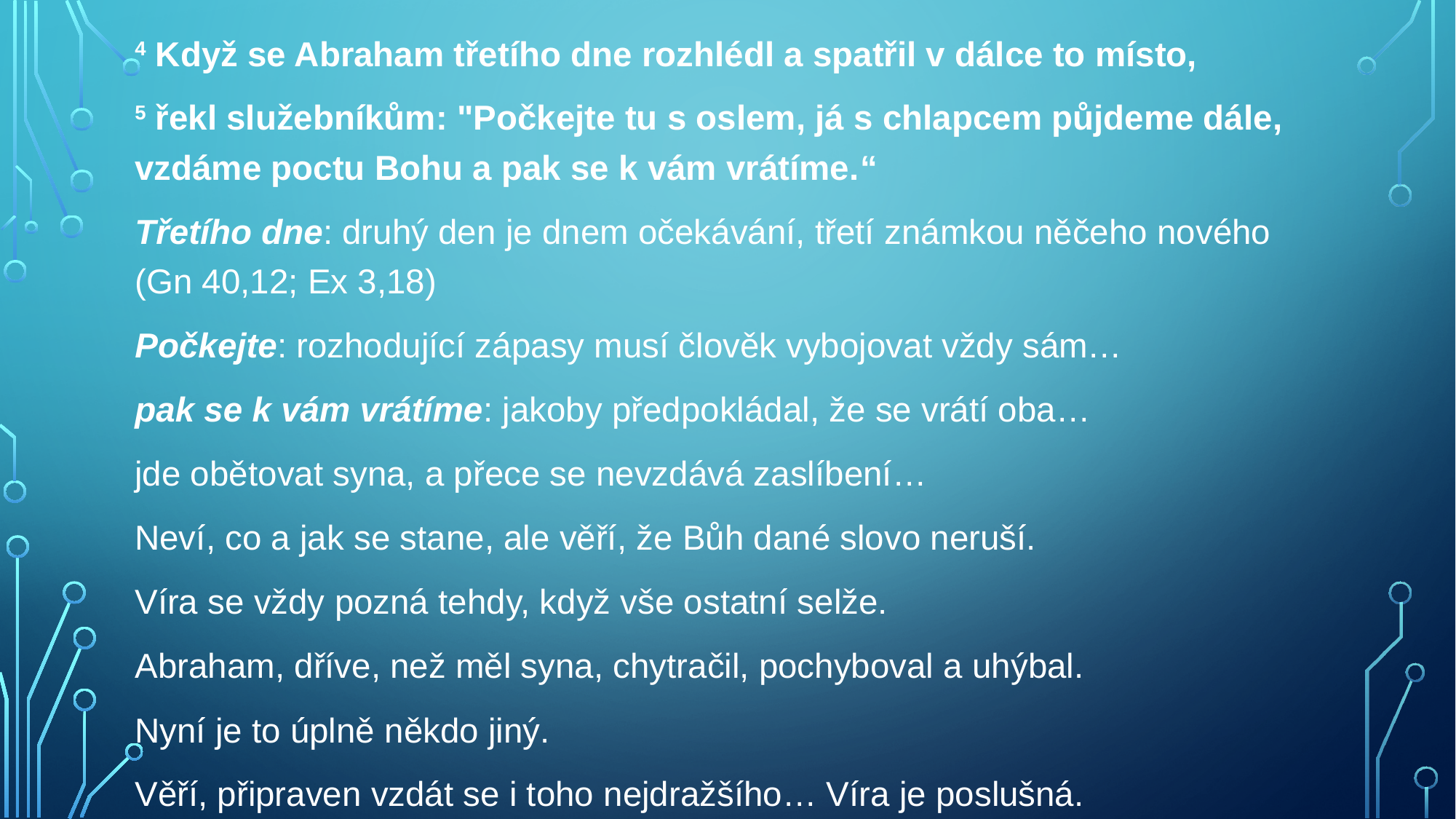

#
4 Když se Abraham třetího dne rozhlédl a spatřil v dálce to místo,
5 řekl služebníkům: "Počkejte tu s oslem, já s chlapcem půjdeme dále, vzdáme poctu Bohu a pak se k vám vrátíme.“
Třetího dne: druhý den je dnem očekávání, třetí známkou něčeho nového (Gn 40,12; Ex 3,18)
Počkejte: rozhodující zápasy musí člověk vybojovat vždy sám…
pak se k vám vrátíme: jakoby předpokládal, že se vrátí oba…
jde obětovat syna, a přece se nevzdává zaslíbení…
Neví, co a jak se stane, ale věří, že Bůh dané slovo neruší.
Víra se vždy pozná tehdy, když vše ostatní selže.
Abraham, dříve, než měl syna, chytračil, pochyboval a uhýbal.
Nyní je to úplně někdo jiný.
Věří, připraven vzdát se i toho nejdražšího… Víra je poslušná.